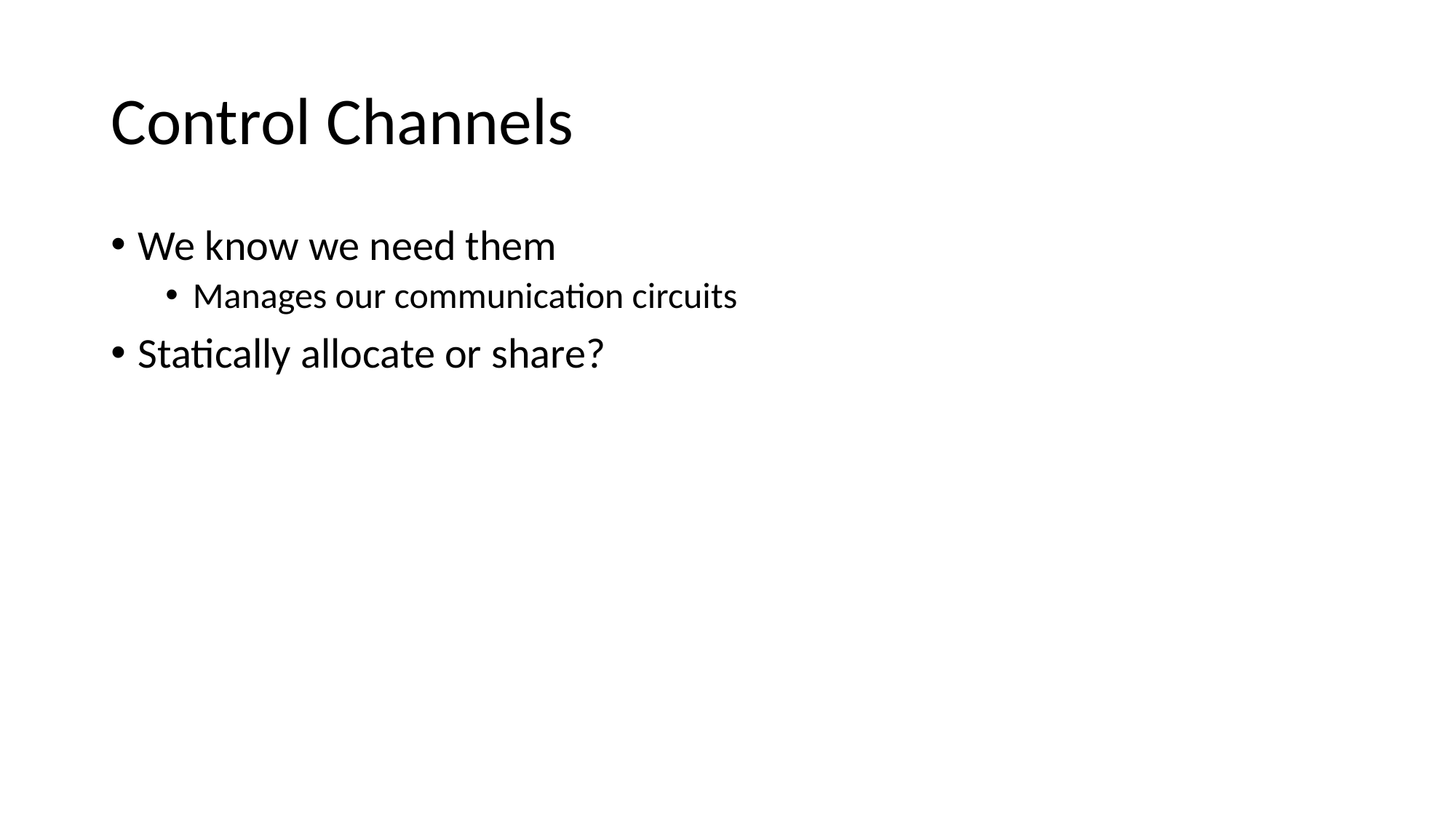

# Control Channels
We know we need them
Manages our communication circuits
Statically allocate or share?